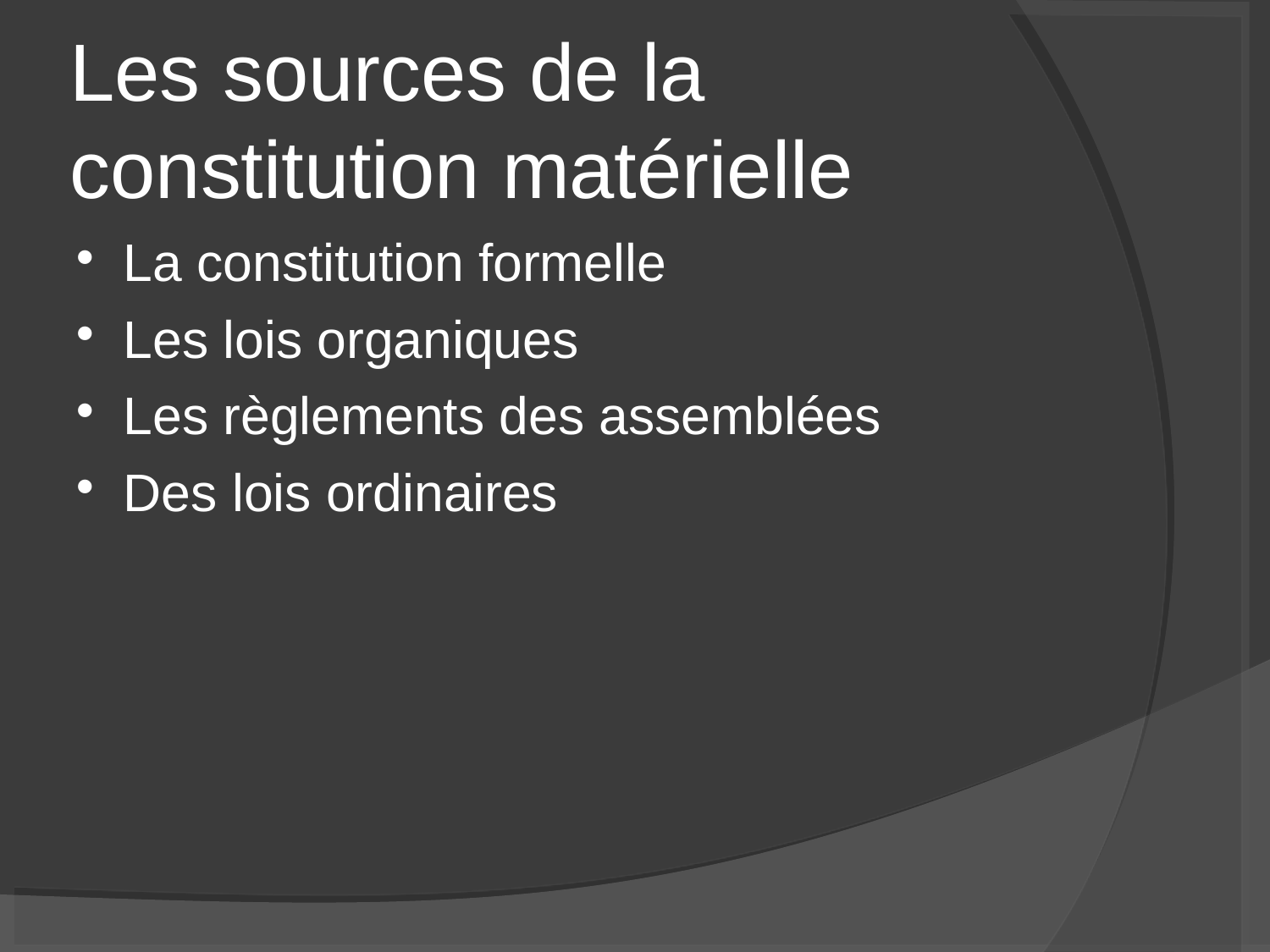

Les sources de la constitution matérielle
La constitution formelle
Les lois organiques
Les règlements des assemblées
Des lois ordinaires